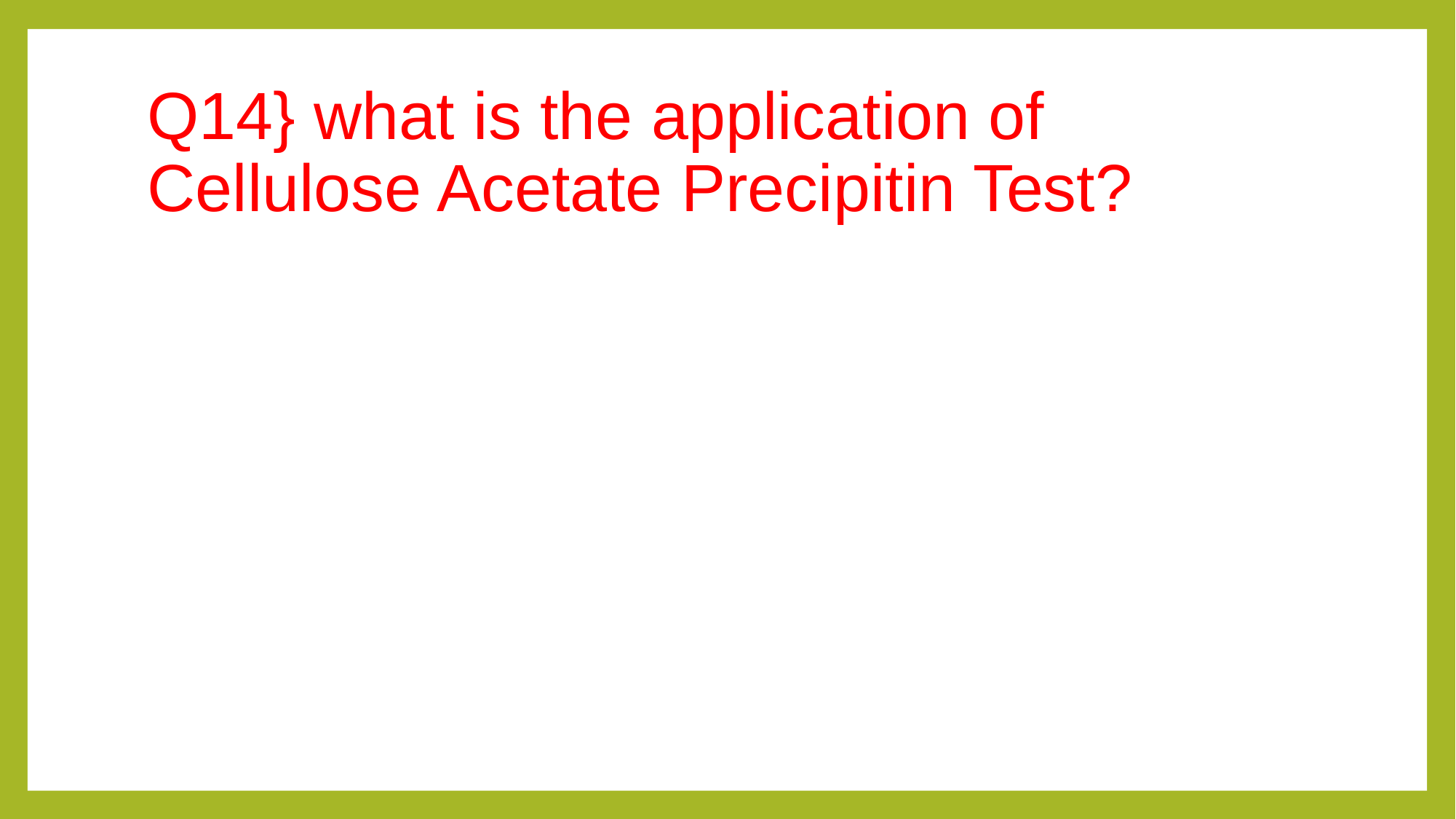

# Q14} what is the application of Cellulose Acetate Precipitin Test?